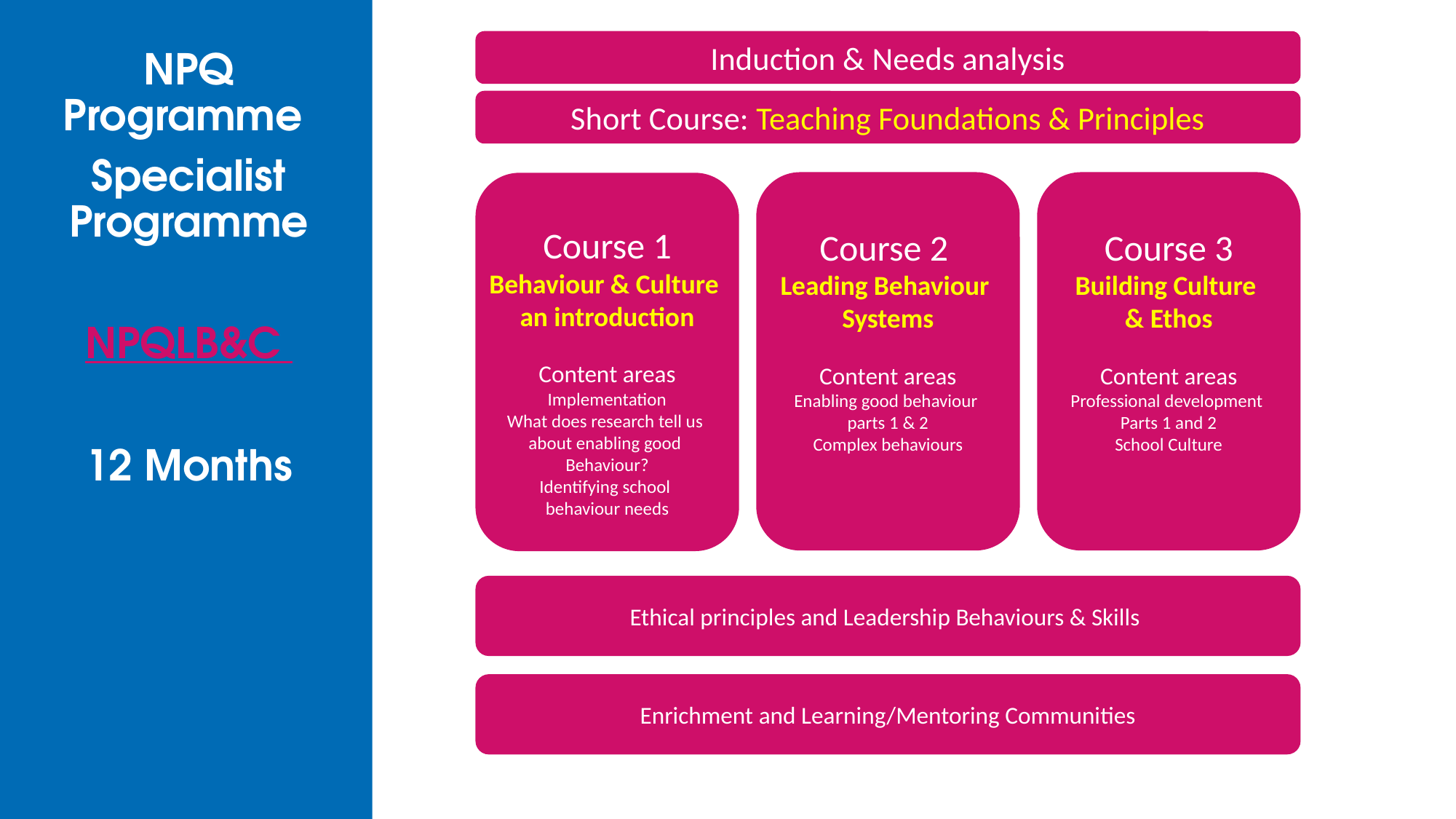

Induction & Needs analysis
NPQ Programme
Specialist Programme

NPQLB&C

12 Months

Short Course: Teaching Foundations & Principles
Course 2
Leading Behaviour
Systems

Content areas
Enabling good behaviour
parts 1 & 2
Complex behaviours

Course 3
Building Culture
& Ethos

Content areas
Professional development
Parts 1 and 2
School Culture

Course 1
Behaviour & Culture
an introduction

Content areas
Implementation
What does research tell us
about enabling good
Behaviour?
Identifying school
behaviour needs

Ethical principles and Leadership Behaviours & Skills
Enrichment and Learning/Mentoring Communities